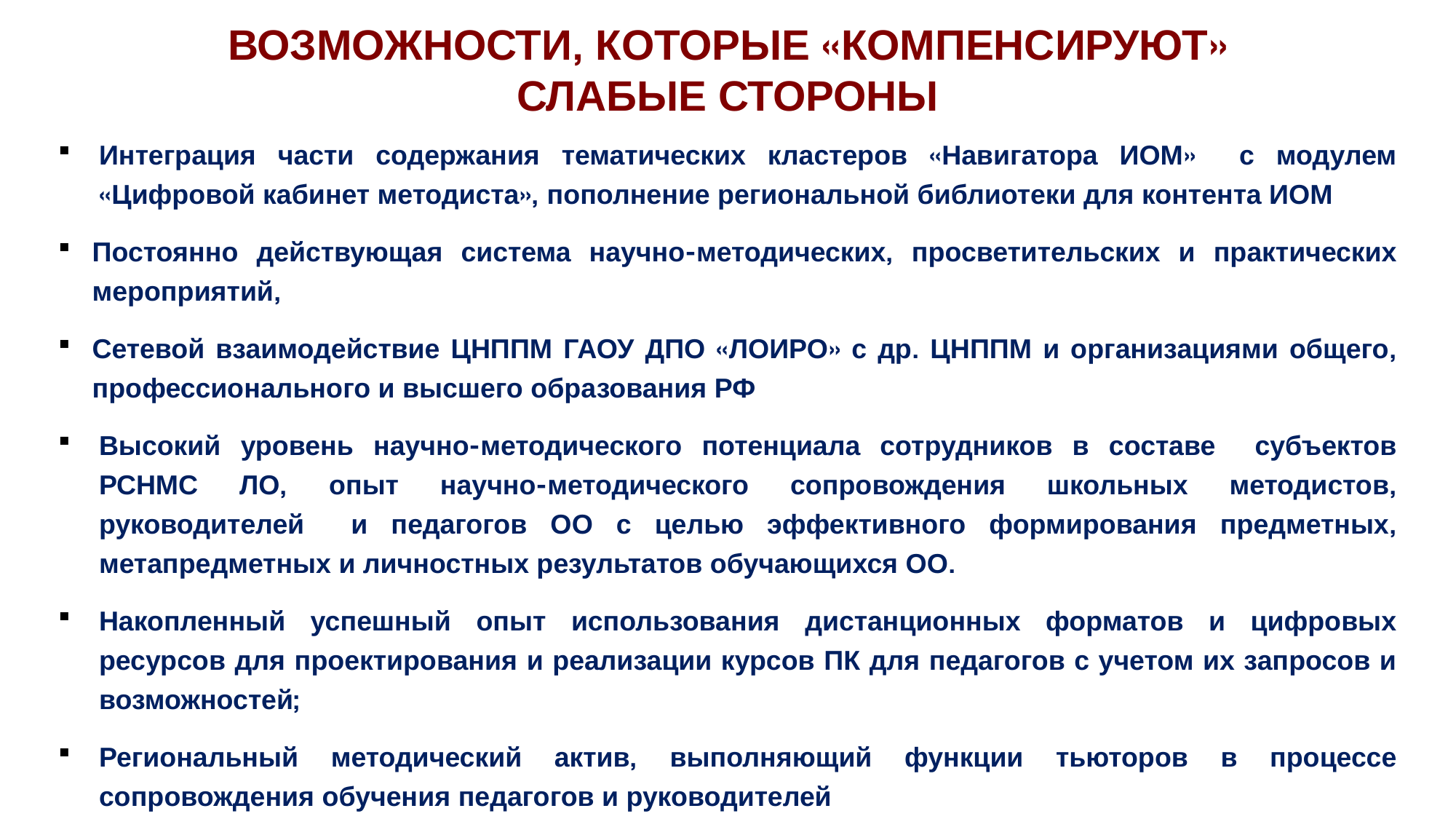

ВОЗМОЖНОСТИ, КОТОРЫЕ «КОМПЕНСИРУЮТ»
СЛАБЫЕ СТОРОНЫ

Интеграция части содержания тематических кластеров «Навигатора ИОМ»  с модулем «Цифровой кабинет методиста», пополнение региональной библиотеки для контента ИОМ
Постоянно действующая система научно-методических, просветительских и практических мероприятий,
Сетевой взаимодействие ЦНППМ ГАОУ ДПО «ЛОИРО» с др. ЦНППМ и организациями общего, профессионального и высшего образования РФ
Высокий уровень научно-методического потенциала сотрудников в составе  субъектов РСНМС ЛО, опыт научно-методического сопровождения школьных методистов, руководителей  и педагогов ОО с целью эффективного формирования предметных, метапредметных и личностных результатов обучающихся ОО.
Накопленный успешный опыт использования дистанционных форматов и цифровых ресурсов для проектирования и реализации курсов ПК для педагогов с учетом их запросов и возможностей;
Региональный методический актив, выполняющий функции тьюторов в процессе сопровождения обучения педагогов и руководителей